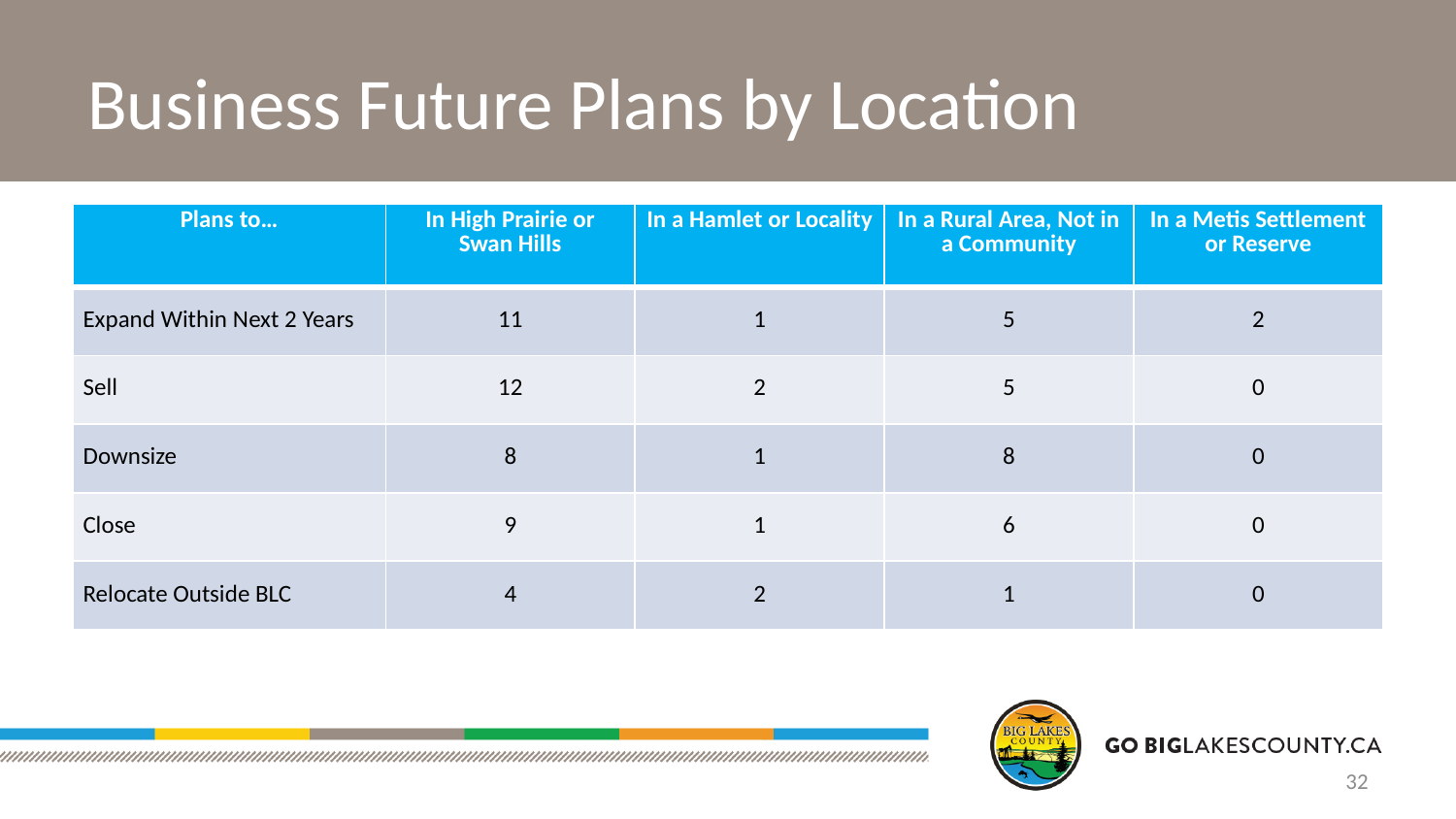

# Business Future Plans by Location
| Plans to… | In High Prairie or Swan Hills | In a Hamlet or Locality | In a Rural Area, Not in a Community | In a Metis Settlement or Reserve |
| --- | --- | --- | --- | --- |
| Expand Within Next 2 Years | 11 | 1 | 5 | 2 |
| Sell | 12 | 2 | 5 | 0 |
| Downsize | 8 | 1 | 8 | 0 |
| Close | 9 | 1 | 6 | 0 |
| Relocate Outside BLC | 4 | 2 | 1 | 0 |
32